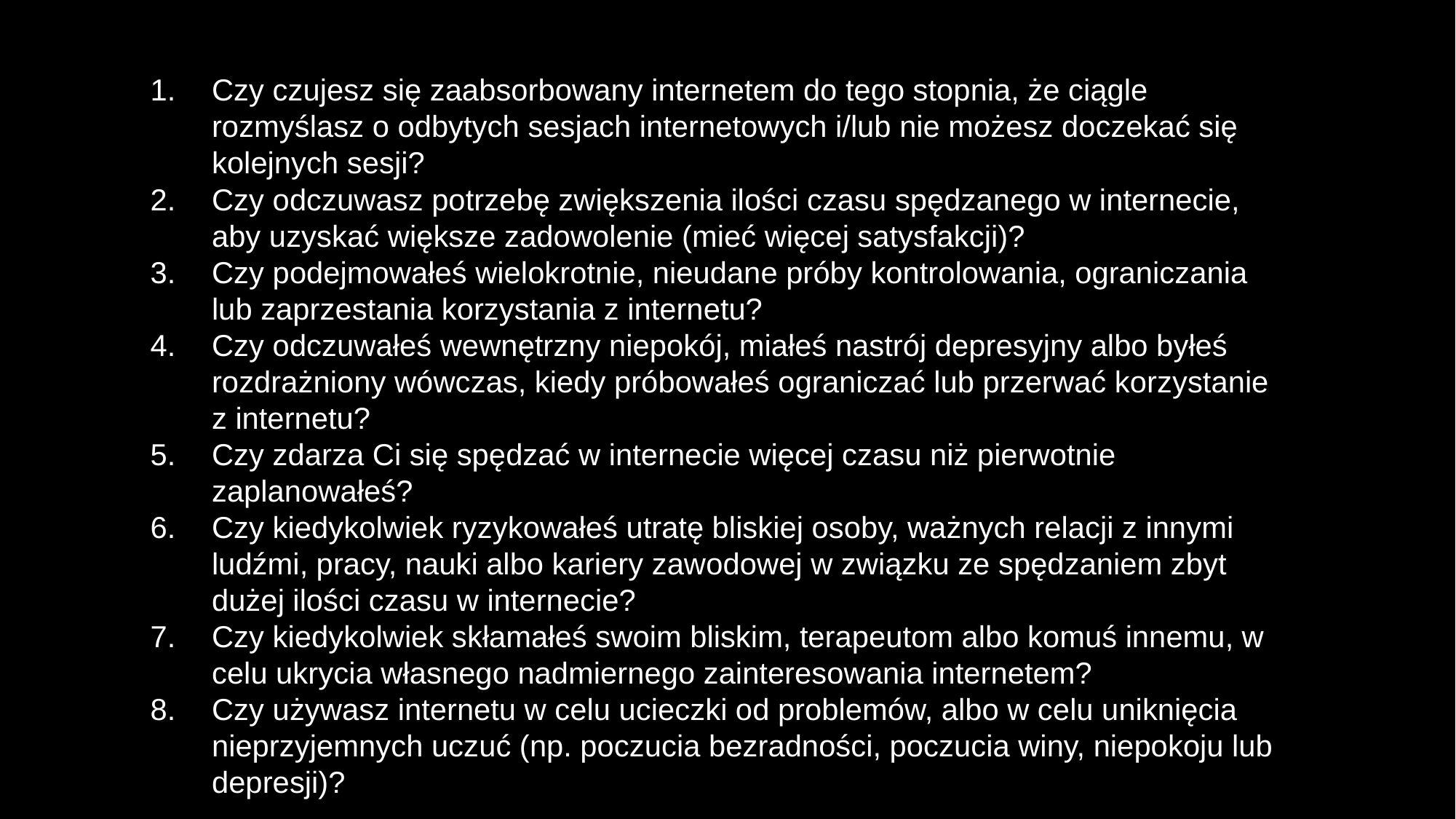

Czy czujesz się zaabsorbowany internetem do tego stopnia, że ciągle rozmyślasz o odbytych sesjach internetowych i/lub nie możesz doczekać się kolejnych sesji?
Czy odczuwasz potrzebę zwiększenia ilości czasu spędzanego w internecie, aby uzyskać większe zadowolenie (mieć więcej satysfakcji)?
Czy podejmowałeś wielokrotnie, nieudane próby kontrolowania, ograniczania lub zaprzestania korzystania z internetu?
Czy odczuwałeś wewnętrzny niepokój, miałeś nastrój depresyjny albo byłeś rozdrażniony wówczas, kiedy próbowałeś ograniczać lub przerwać korzystanie z internetu?
Czy zdarza Ci się spędzać w internecie więcej czasu niż pierwotnie zaplanowałeś?
Czy kiedykolwiek ryzykowałeś utratę bliskiej osoby, ważnych relacji z innymi ludźmi, pracy, nauki albo kariery zawodowej w związku ze spędzaniem zbyt dużej ilości czasu w internecie?
Czy kiedykolwiek skłamałeś swoim bliskim, terapeutom albo komuś innemu, w celu ukrycia własnego nadmiernego zainteresowania internetem?
Czy używasz internetu w celu ucieczki od problemów, albo w celu uniknięcia nieprzyjemnych uczuć (np. poczucia bezradności, poczucia winy, niepokoju lub depresji)?